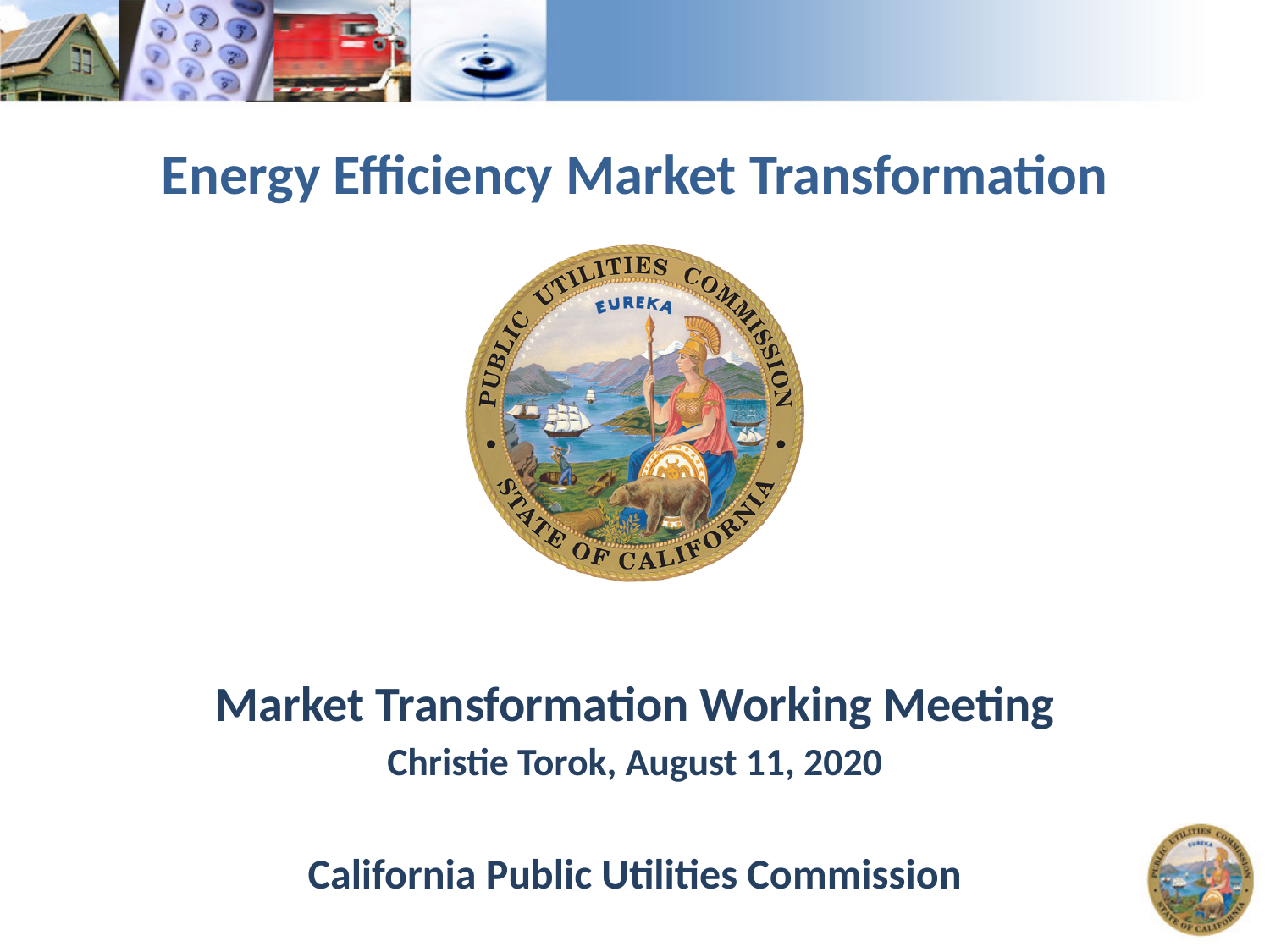

# Energy Efficiency Market Transformation

Market Transformation Working Meeting
Christie Torok, August 11, 2020